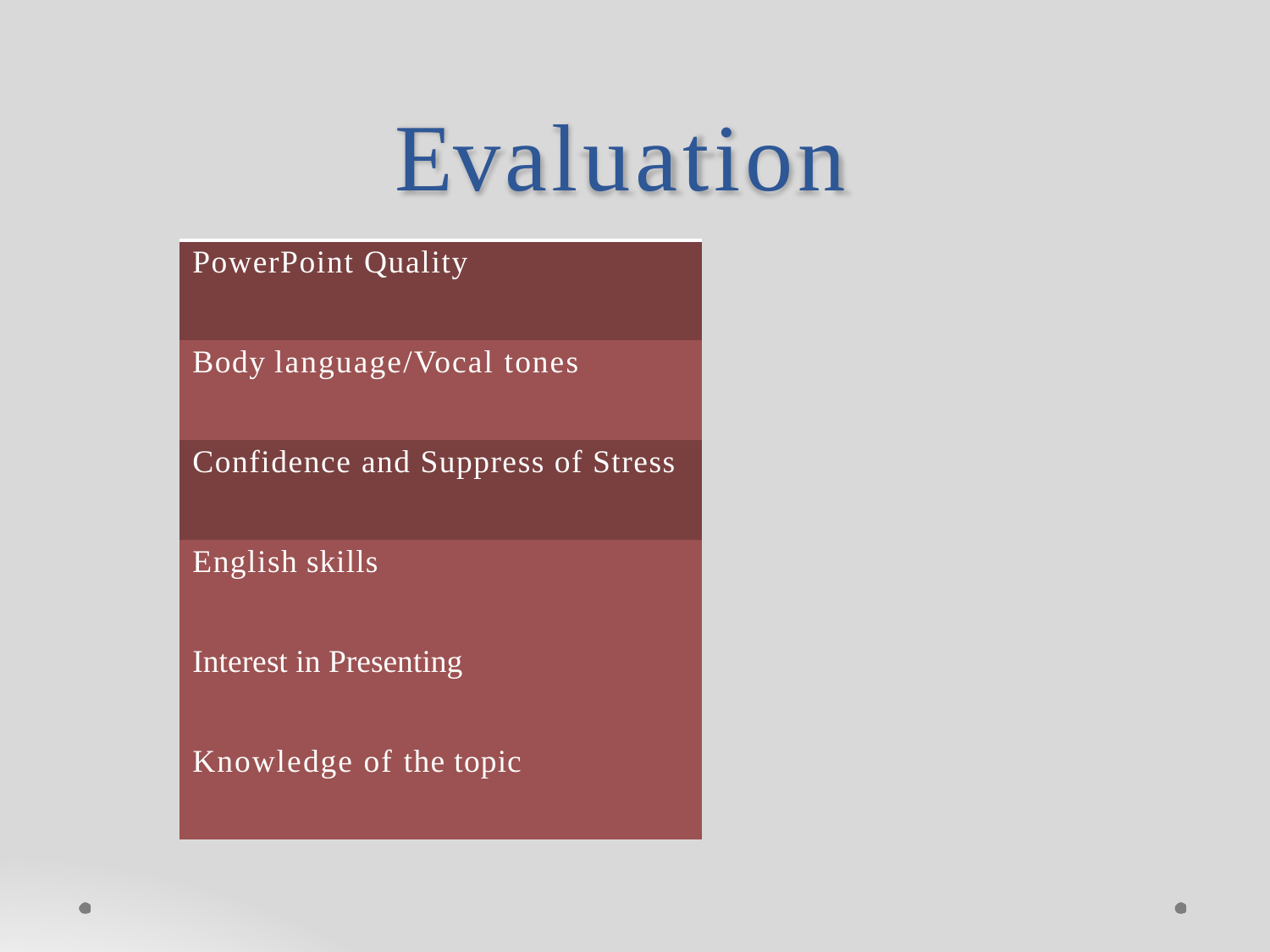

# Evaluation
| PowerPoint Quality |
| --- |
| Body language/Vocal tones |
| Confidence and Suppress of Stress |
| English skills |
| Interest in Presenting |
| Knowledge of the topic |